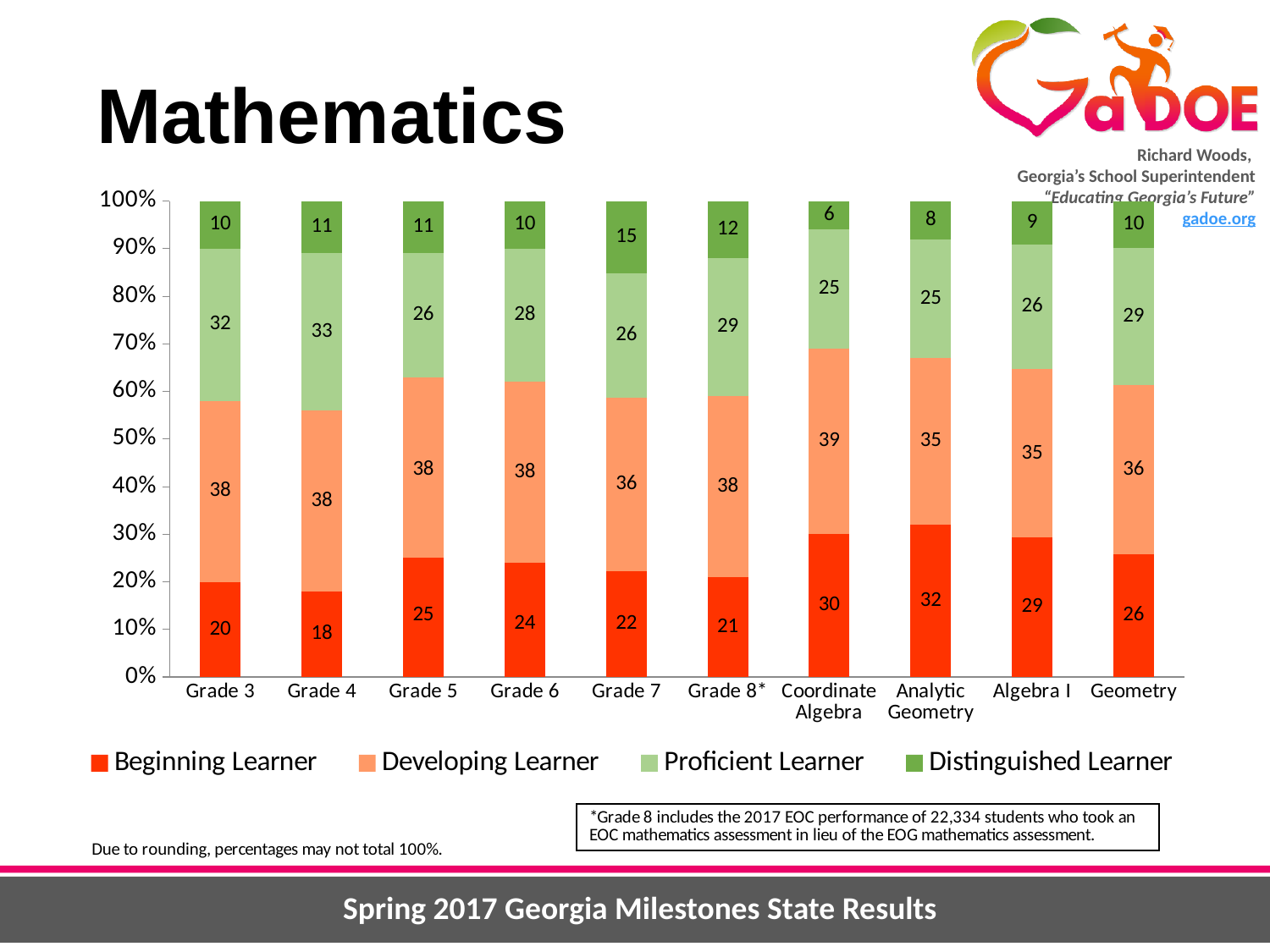

# Mathematics

### Chart

| Category | Beginning Learner | Developing Learner | Proficient Learner | Distinguished Learner |
|---|---|---|---|---|
| Grade 3 | 20.0 | 38.0 | 32.0 | 10.0 |
| Grade 4 | 18.0 | 38.0 | 33.0 | 11.0 |
| Grade 5 | 25.0 | 38.0 | 26.0 | 11.0 |
| Grade 6 | 24.0 | 38.0 | 28.0 | 10.0 |
| Grade 7 | 22.0 | 36.0 | 26.0 | 15.0 |
| Grade 8* | 21.0 | 38.0 | 29.0 | 12.0 |
| Coordinate Algebra | 30.0 | 39.0 | 25.0 | 6.0 |
| Analytic Geometry | 32.0 | 35.0 | 25.0 | 8.0 |
| Algebra I | 29.0 | 35.0 | 26.0 | 9.0 |
| Geometry | 26.0 | 36.0 | 29.0 | 10.0 |
Spring 2017 Georgia Milestones State Results